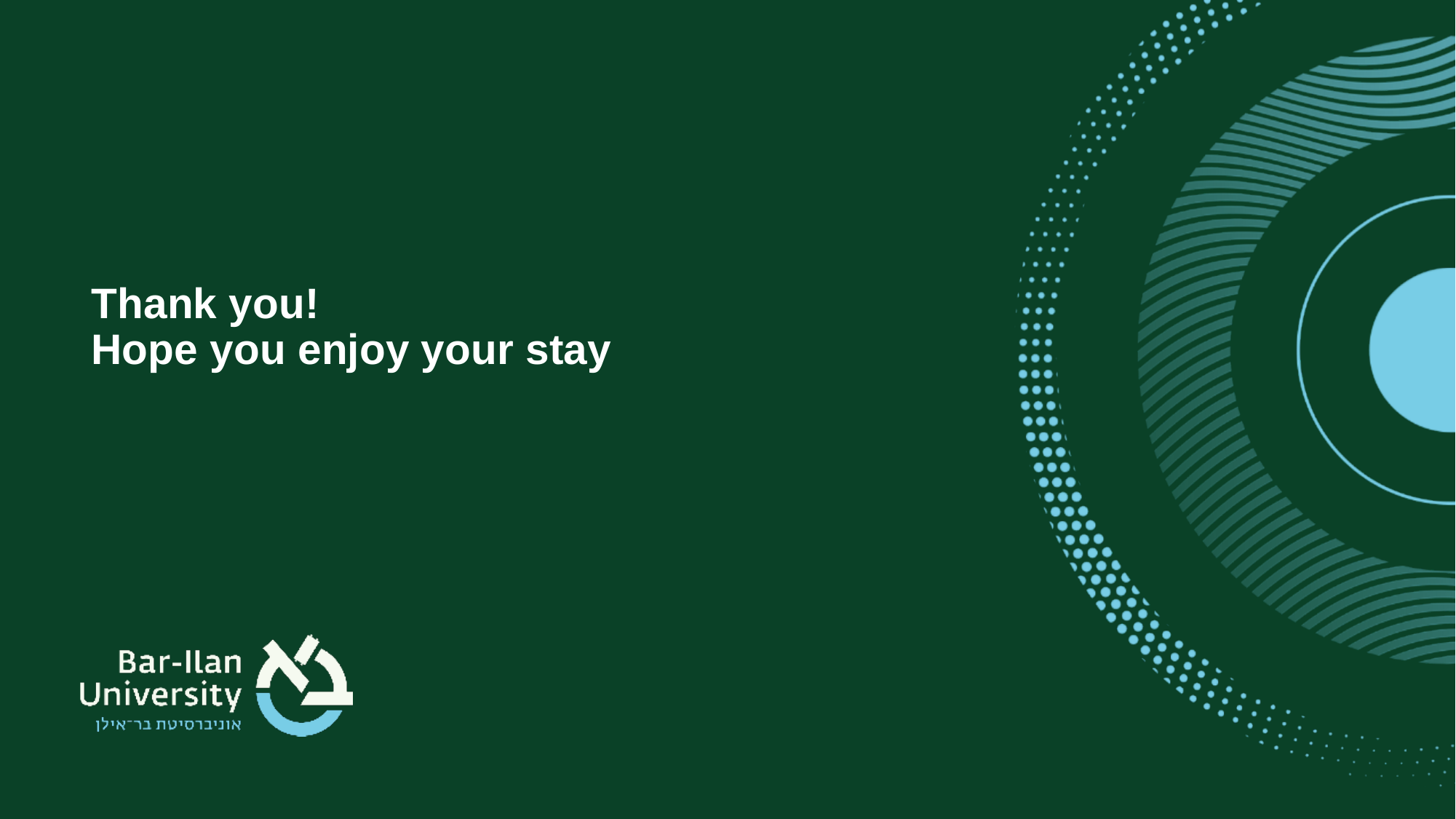

# Thank you! Hope you enjoy your stay